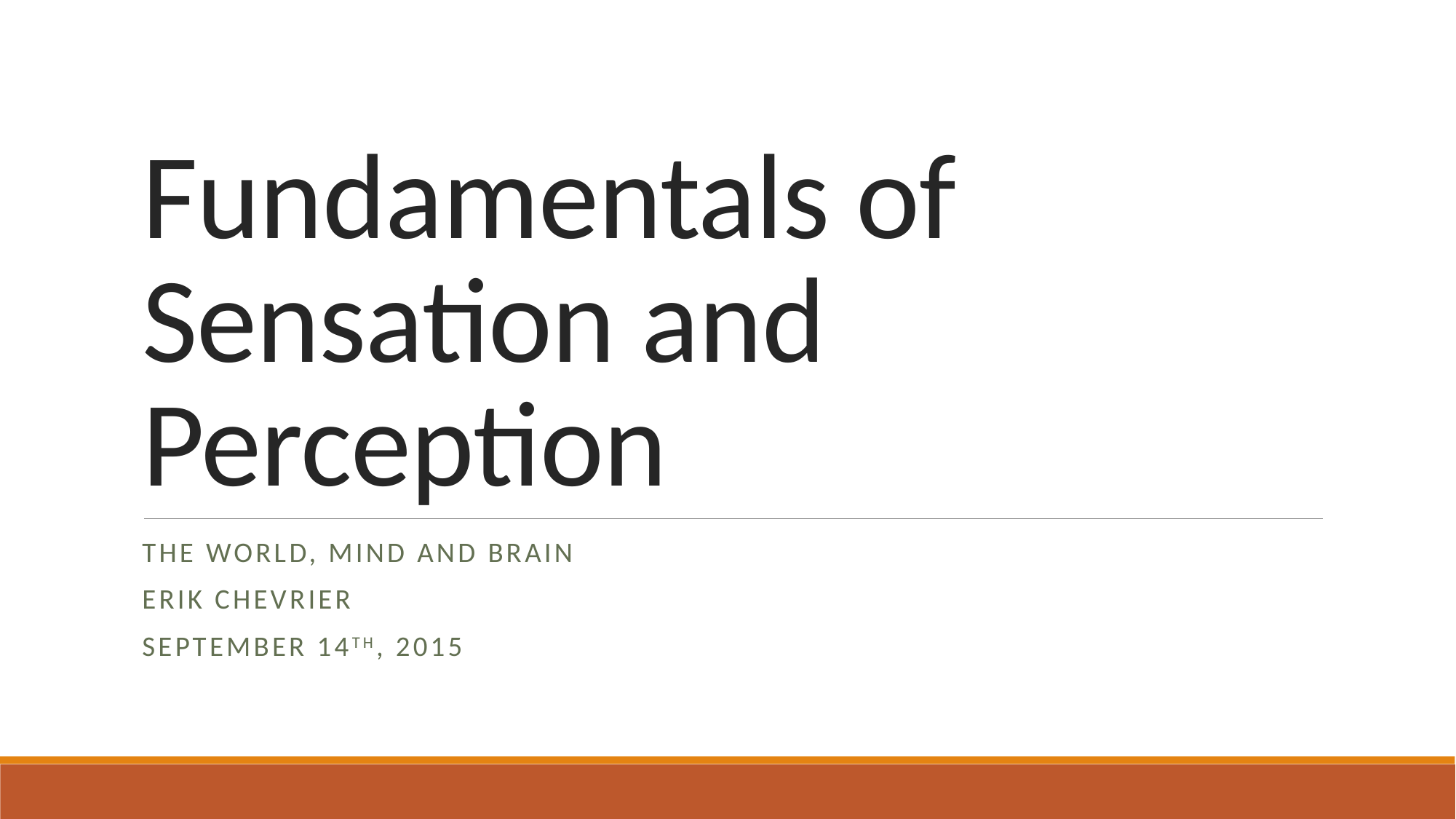

# Fundamentals of Sensation and Perception
The world, mind and brain
Erik Chevrier
September 14th, 2015